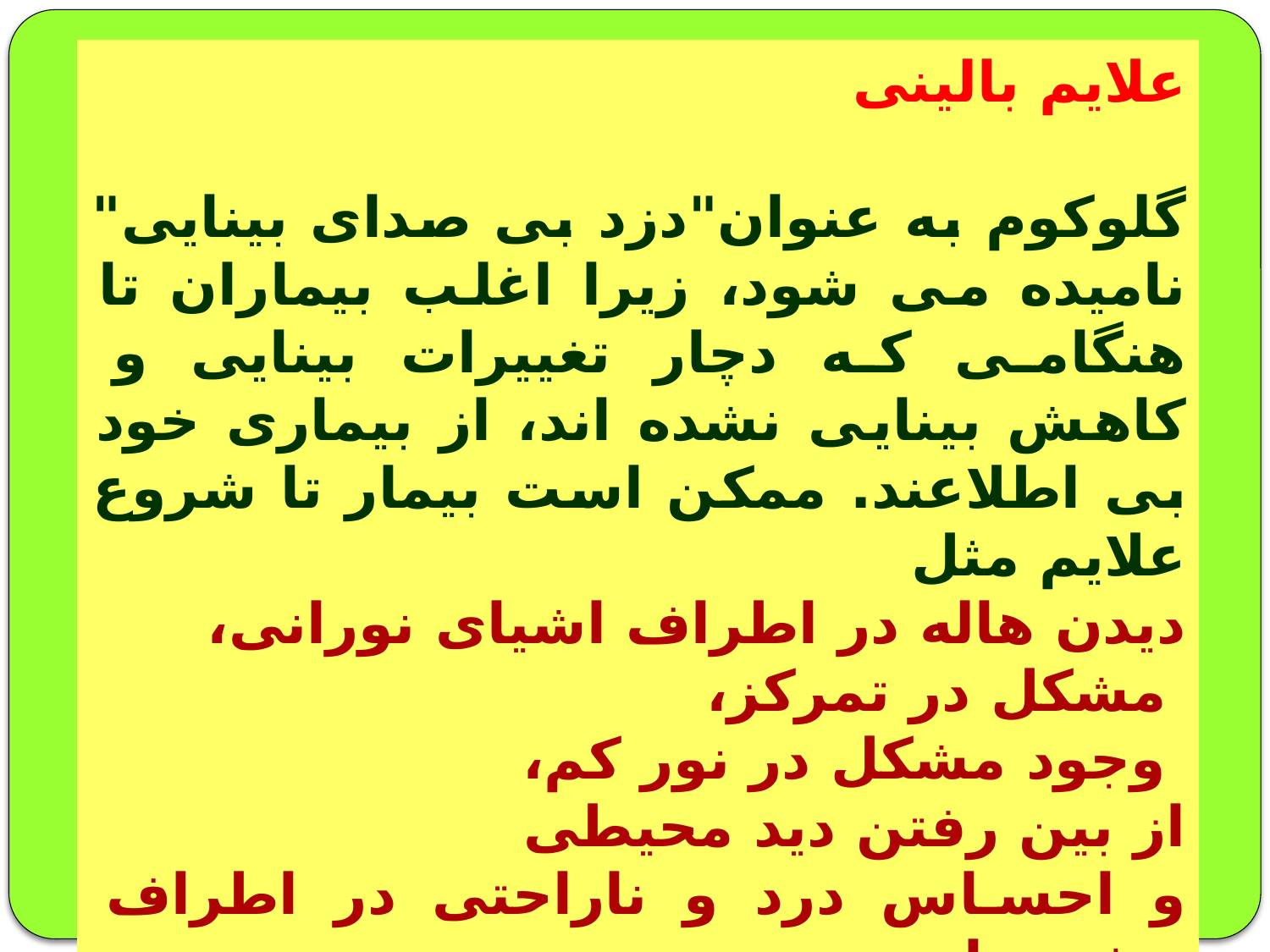

علایم بالینی

گلوکوم به عنوان"دزد بی صدای بینایی" نامیده می شود، زیرا اغلب بیماران تا هنگامی که دچار تغییرات بینایی و کاهش بینایی نشده اند، از بیماری خود بی اطلاعند. ممکن است بیمار تا شروع علایم مثل
دیدن هاله در اطراف اشیای نورانی،
 مشکل در تمرکز،
 وجود مشکل در نور کم،
از بین رفتن دید محیطی
و احساس درد و ناراحتی در اطراف چشم ها
 سردرد
به پزشک مراجعه ننمایند.